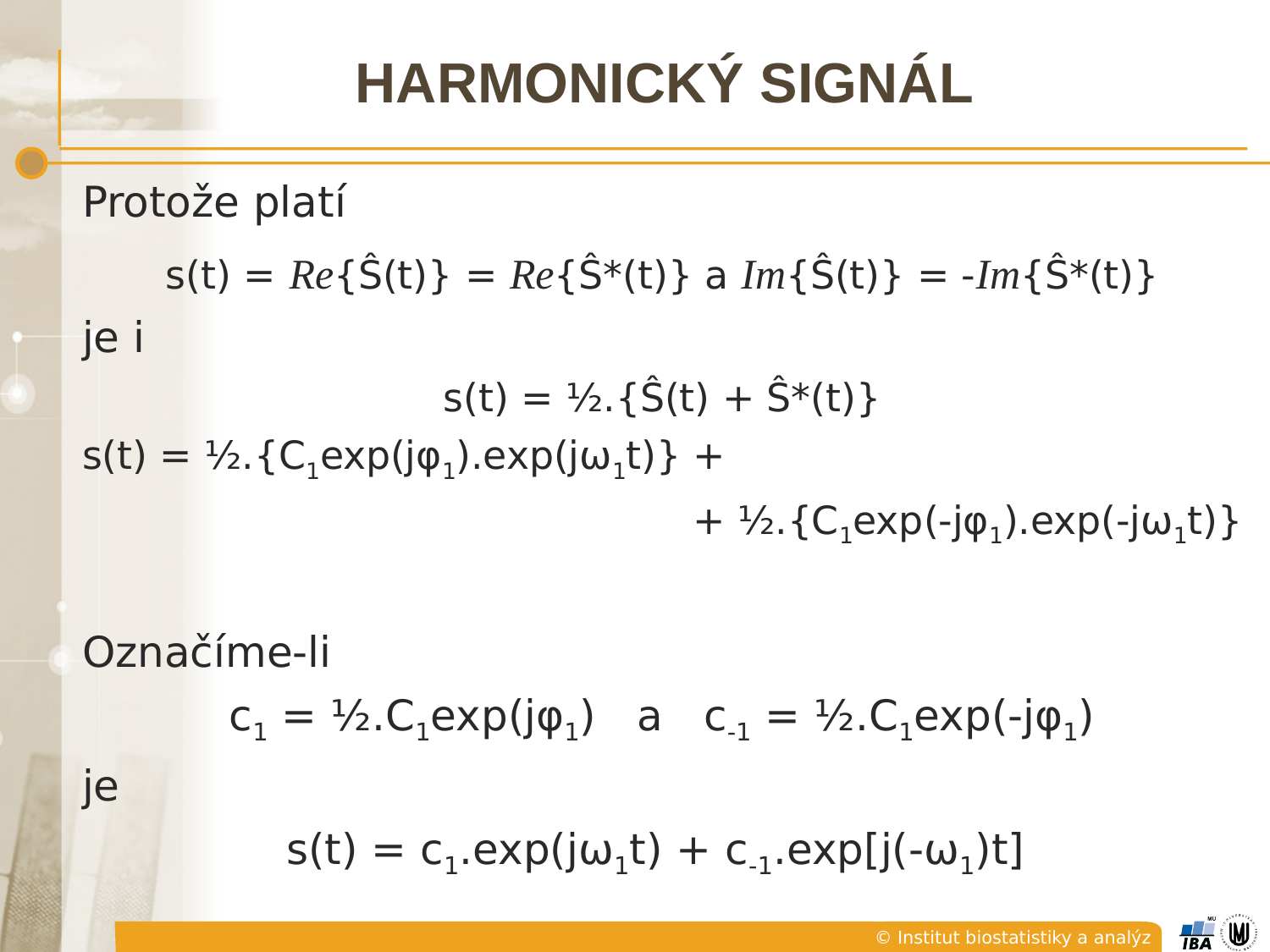

# HARMONICKÝ SIGNÁL
Protože platí
s(t) = Re{Ŝ(t)} = Re{Ŝ*(t)} a Im{Ŝ(t)} = -Im{Ŝ*(t)}
je i
s(t) = ½.{Ŝ(t) + Ŝ*(t)}
s(t) = ½.{C1exp(jφ1).exp(jω1t)} +
+ ½.{C1exp(-jφ1).exp(-jω1t)}

Označíme-li
c1 = ½.C1exp(jφ1)   a   c-1 = ½.C1exp(-jφ1)
je
s(t) = c1.exp(jω1t) + c-1.exp[j(-ω1)t]